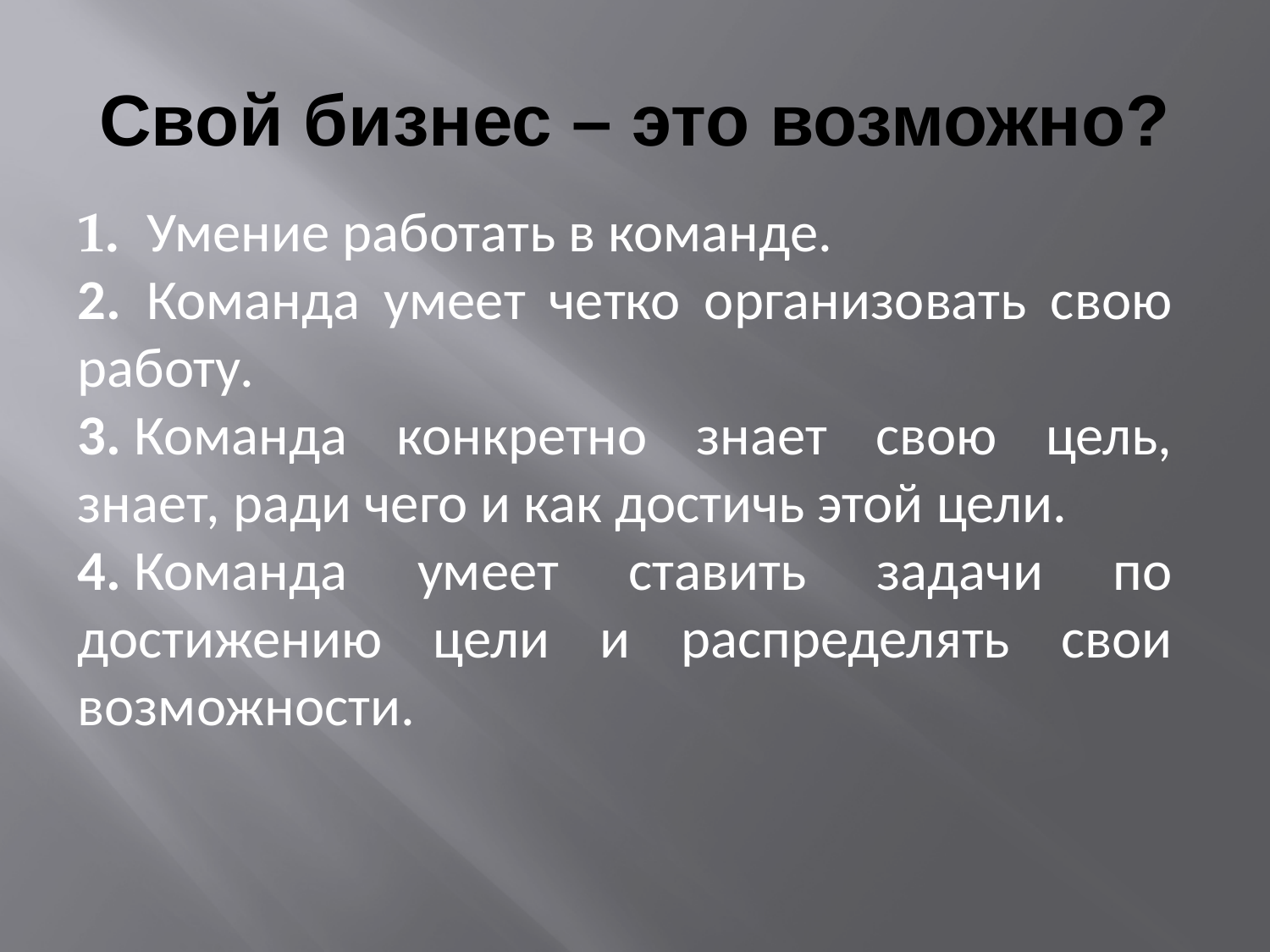

# Свой бизнес – это возможно?
1.​  Умение работать в команде.
2.​  Команда умеет четко организовать свою работу.
3.​ Команда конкретно знает свою цель, знает, ради чего и как достичь этой цели.
4. Команда умеет ставить задачи по достижению цели и распределять свои возможности.